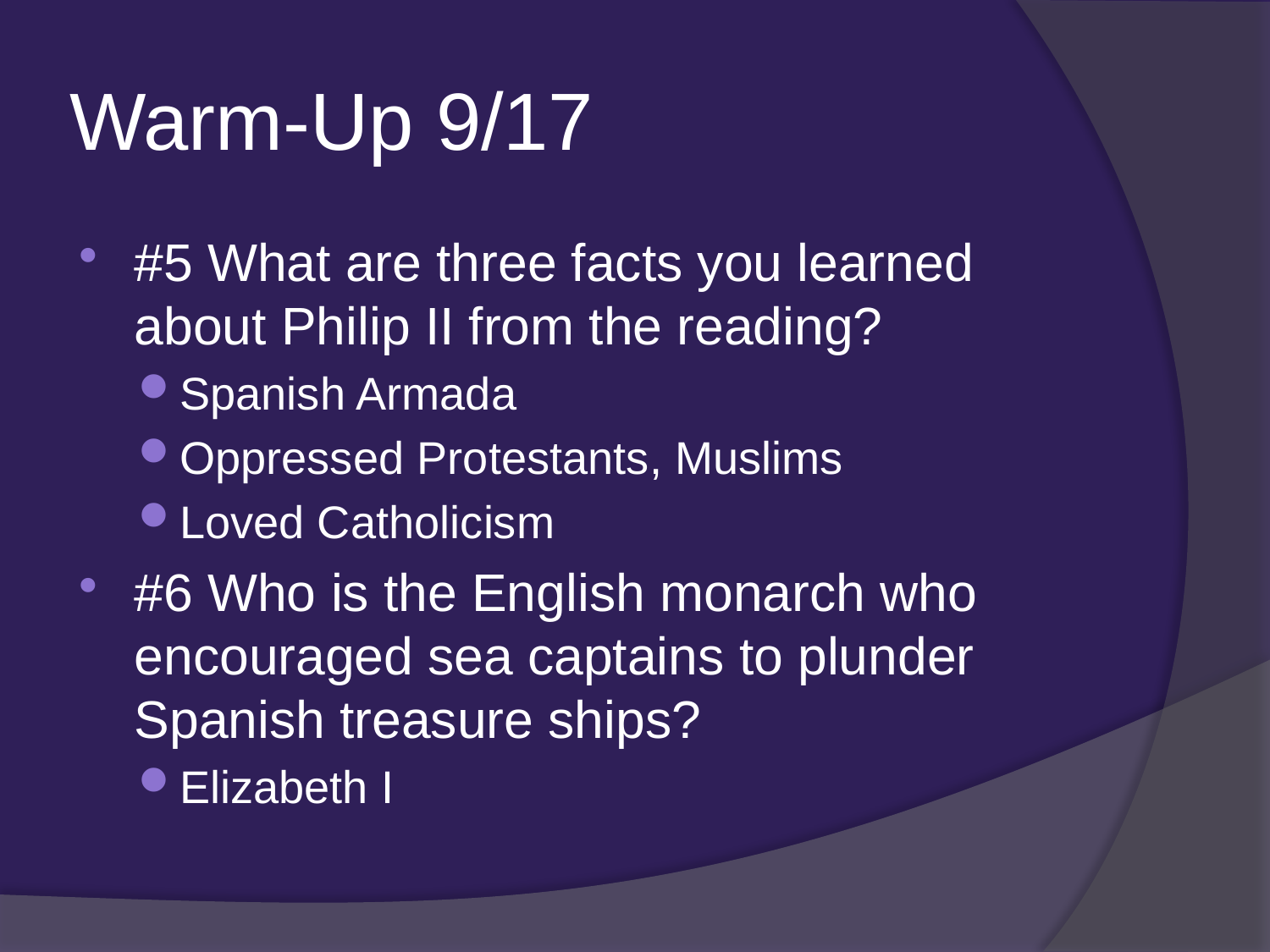

# Warm-Up 9/17
#5 What are three facts you learned about Philip II from the reading?
Spanish Armada
Oppressed Protestants, Muslims
Loved Catholicism
#6 Who is the English monarch who encouraged sea captains to plunder Spanish treasure ships?
Elizabeth I